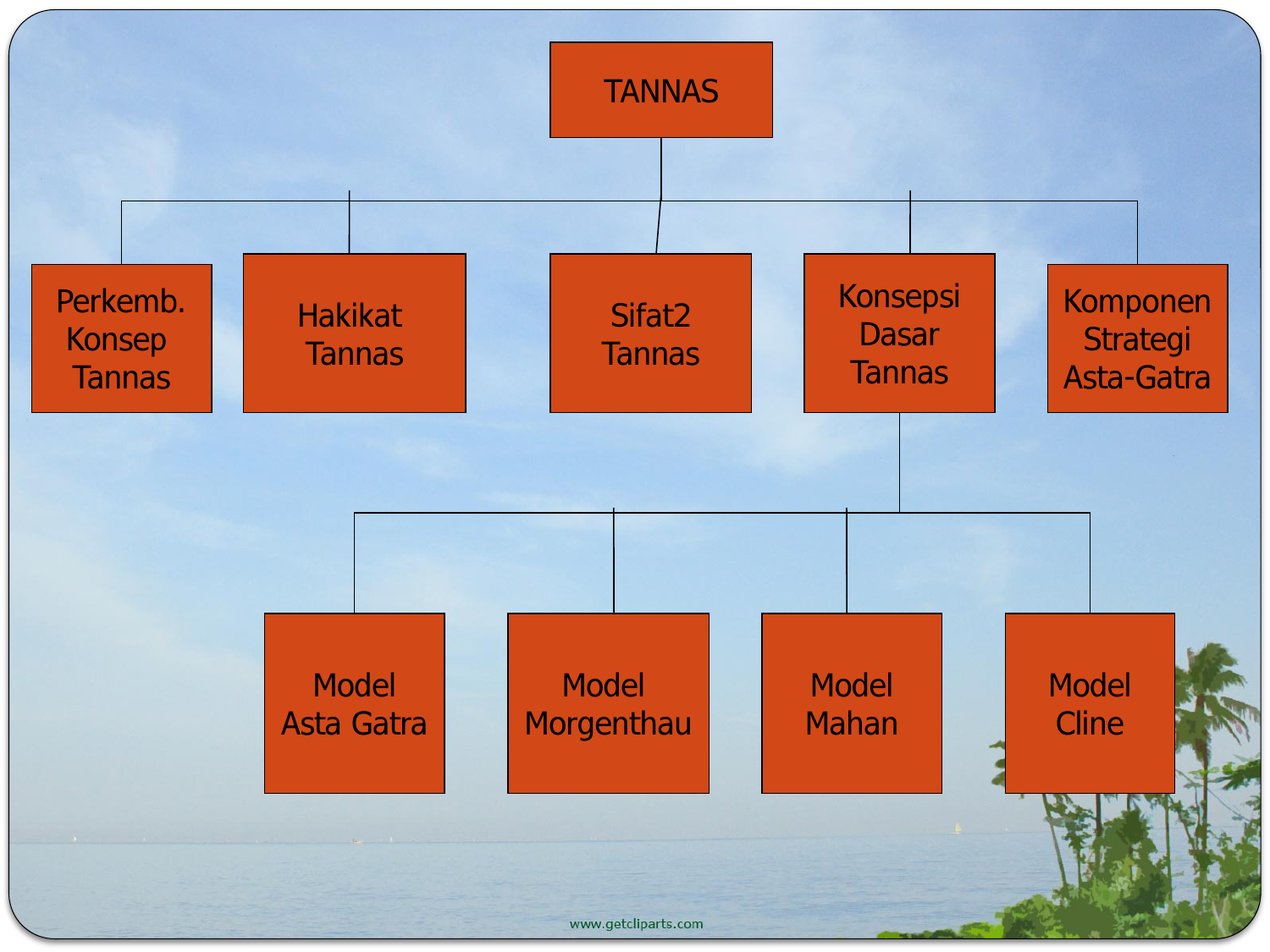

TANNAS

Hakikat
Tannas
Sifat2
Tannas
Konsepsi
Dasar
Tannas
Perkemb.
Konsep
Tannas
Komponen
Strategi
Asta-Gatra

Model
Asta Gatra
Model
Morgenthau
Model
Mahan
Model
Cline